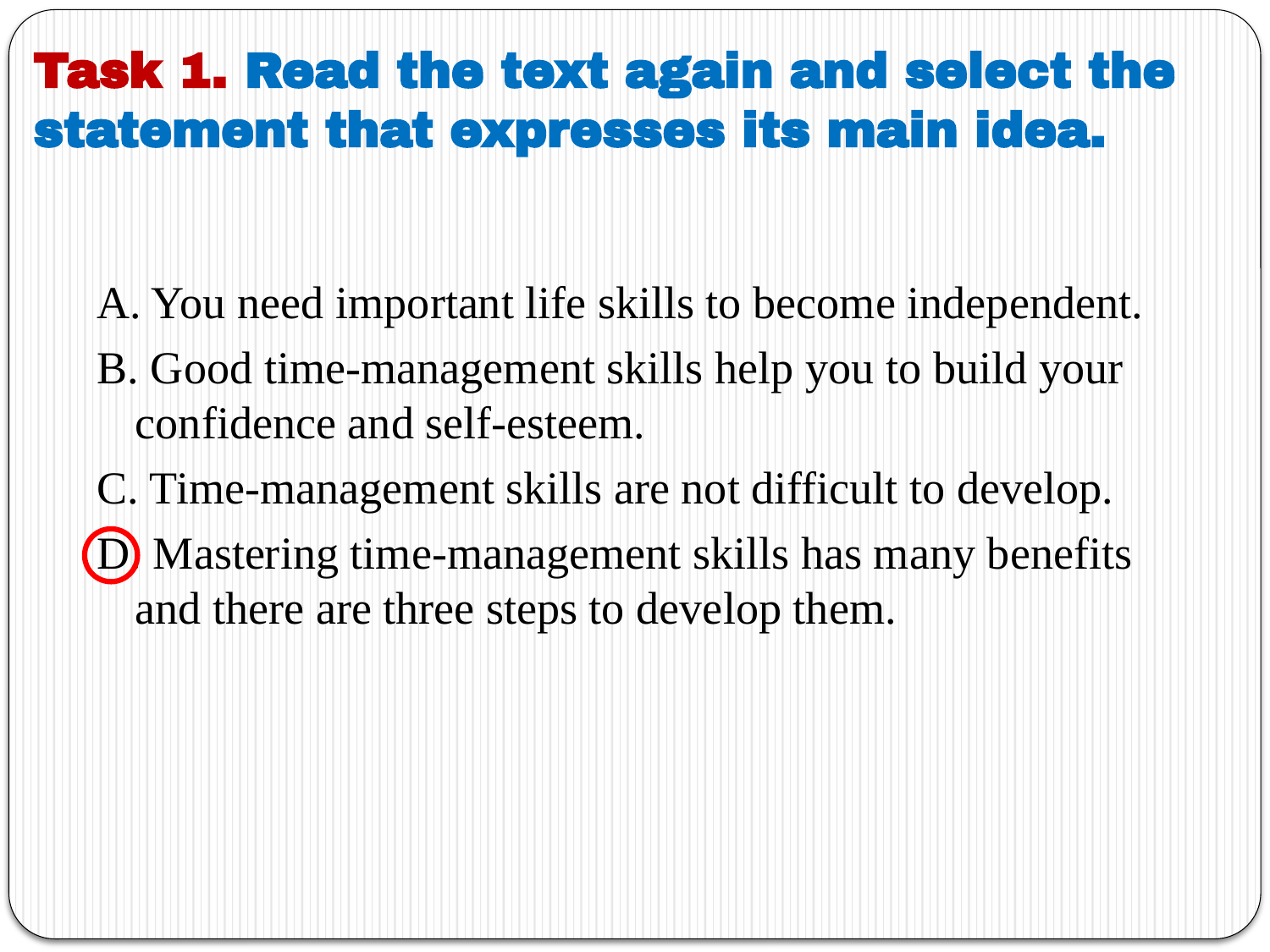

Task 1. Read the text again and select the statement that expresses its main idea.

A. You need important life skills to become independent.
B. Good time-management skills help you to build your confidence and self-esteem.
C. Time-management skills are not difficult to develop.
D. Mastering time-management skills has many benefits and there are three steps to develop them.